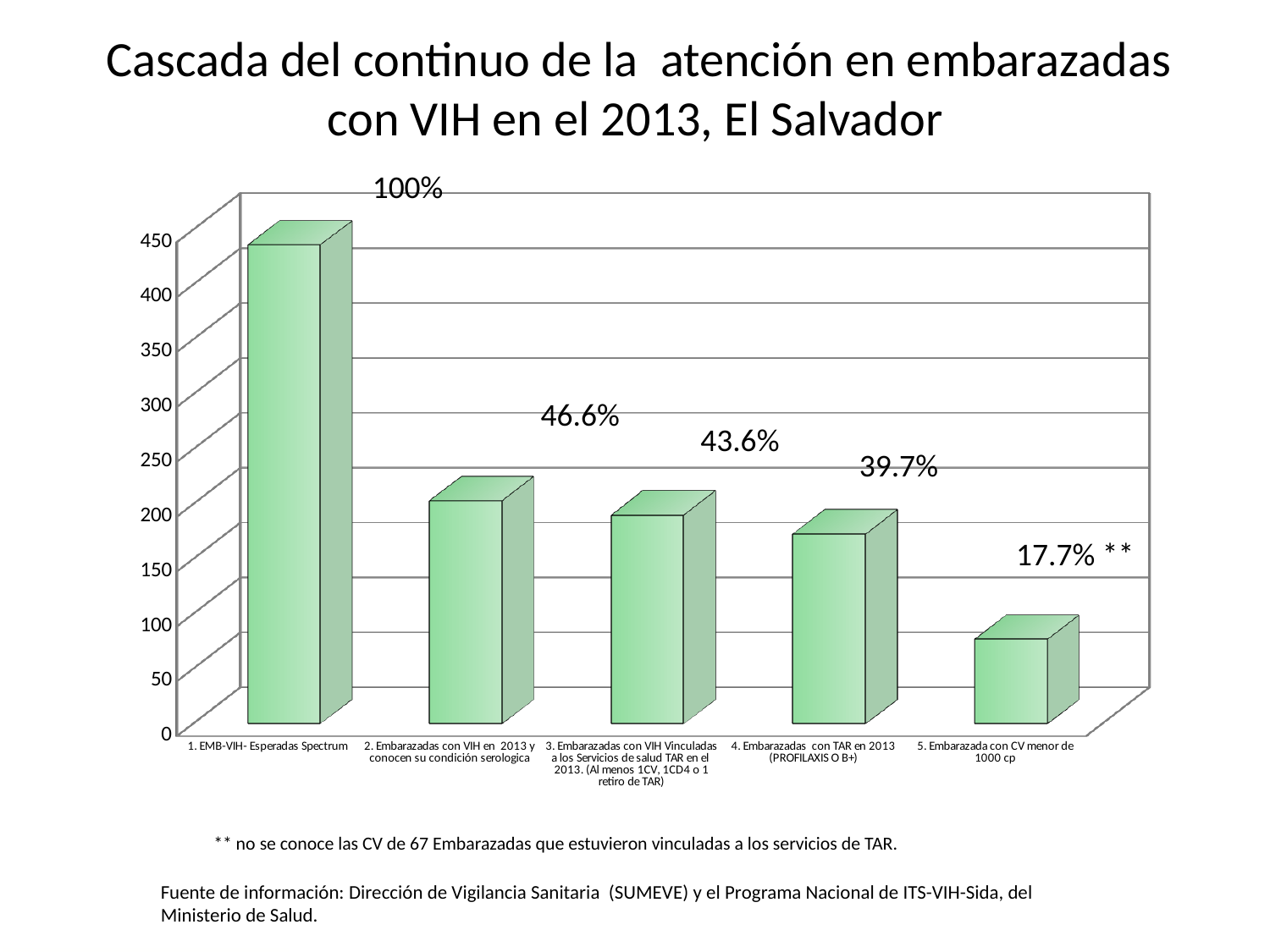

# Cascada del continuo de la  atención en embarazadas con VIH en el 2013, El Salvador
100%

[unsupported chart]

46.6%
43.6%
39.7%
17.7% **
** no se conoce las CV de 67 Embarazadas que estuvieron vinculadas a los servicios de TAR.
Fuente de información: Dirección de Vigilancia Sanitaria  (SUMEVE) y el Programa Nacional de ITS-VIH-Sida, del Ministerio de Salud.